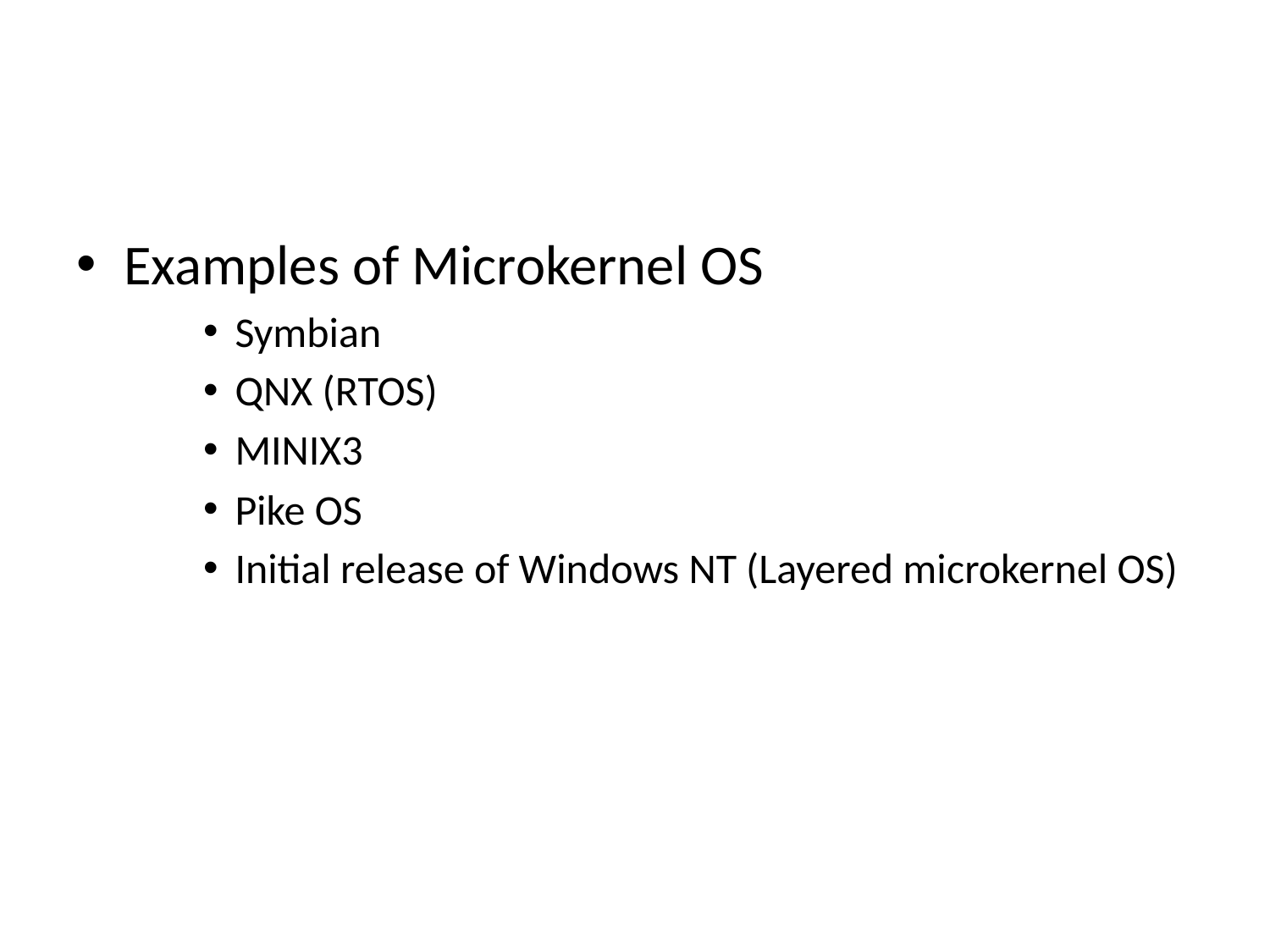

#
Examples of Microkernel OS
Symbian
QNX (RTOS)
MINIX3
Pike OS
Initial release of Windows NT (Layered microkernel OS)